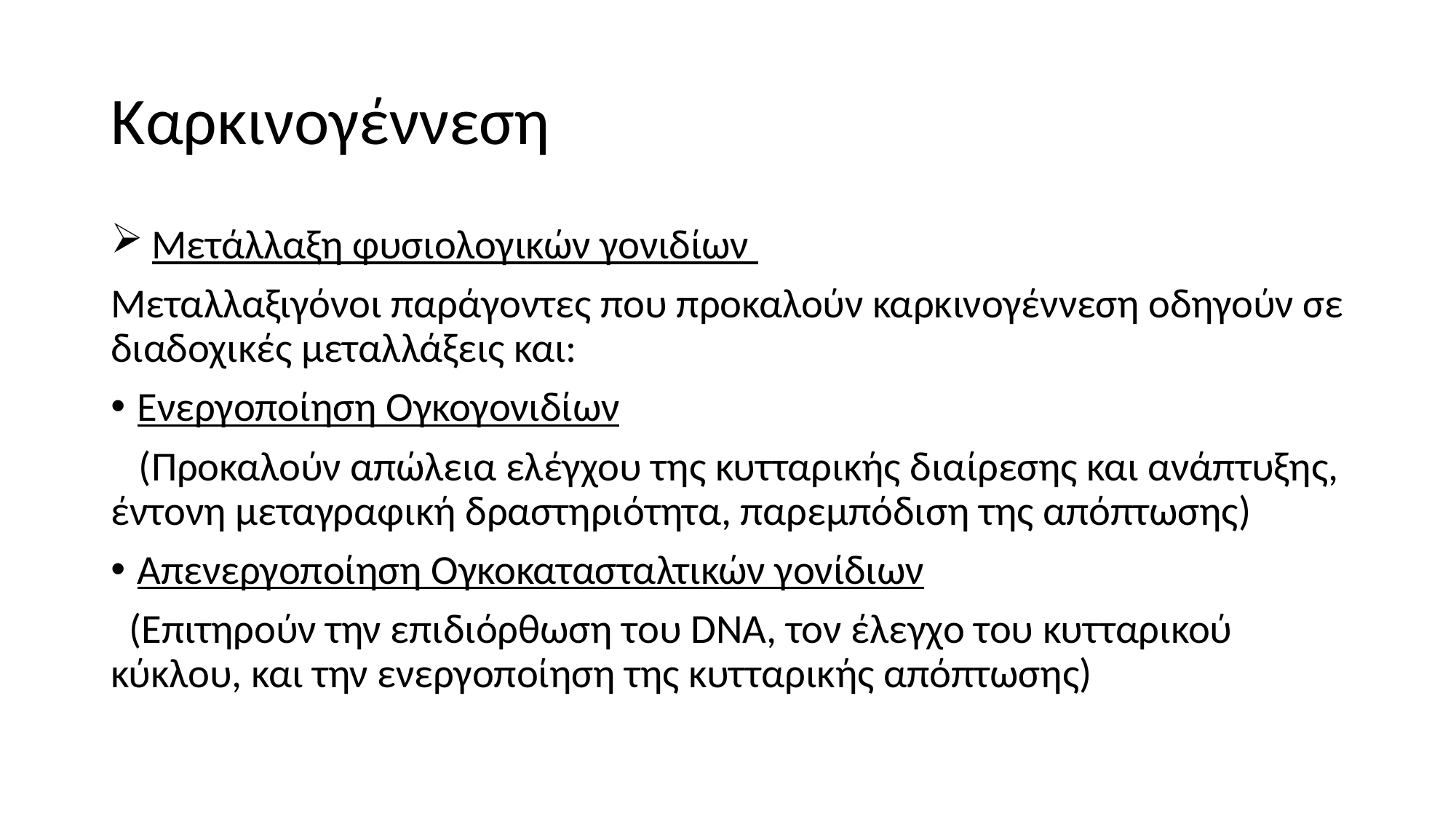

# Καρκινογέννεση
 Μετάλλαξη φυσιολογικών γονιδίων
Μεταλλαξιγόνοι παράγοντες που προκαλούν καρκινογέννεση οδηγούν σε διαδοχικές μεταλλάξεις και:
Ενεργοποίηση Ογκογονιδίων
   (Προκαλούν απώλεια ελέγχου της κυτταρικής διαίρεσης και ανάπτυξης, έντονη μεταγραφική δραστηριότητα, παρεμπόδιση της απόπτωσης)
Απενεργοποίηση Ογκοκατασταλτικών γονίδιων
  (Επιτηρούν την επιδιόρθωση του DNA, τον έλεγχο του κυτταρικού κύκλου, και την ενεργοποίηση της κυτταρικής απόπτωσης)